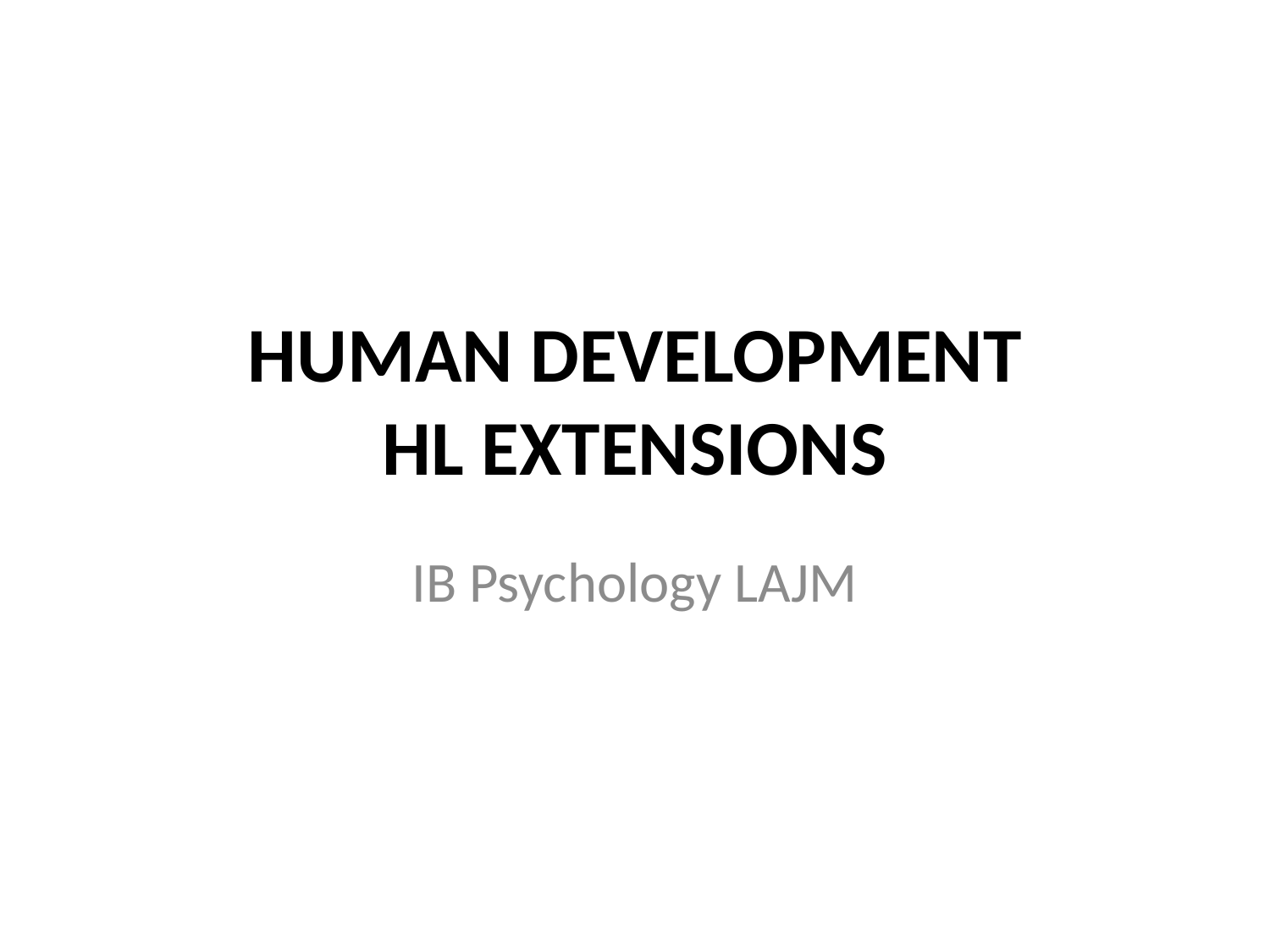

# HUMAN DEVELOPMENT HL EXTENSIONS
IB Psychology LAJM